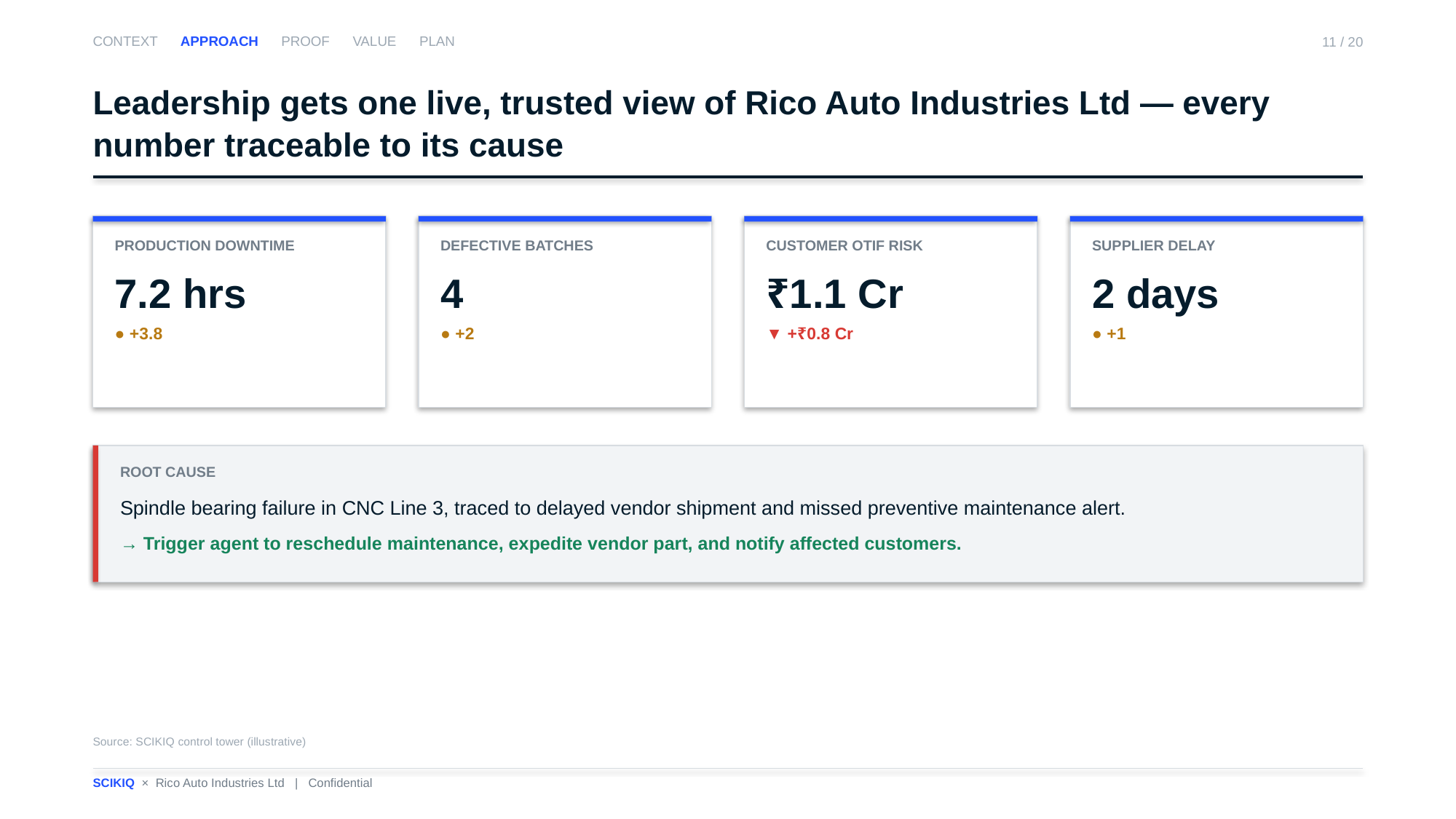

CONTEXT      APPROACH      PROOF      VALUE      PLAN
11 / 20
Leadership gets one live, trusted view of Rico Auto Industries Ltd — every number traceable to its cause

PRODUCTION DOWNTIME
7.2 hrs
● +3.8
DEFECTIVE BATCHES
4
● +2
CUSTOMER OTIF RISK
₹1.1 Cr
▼ +₹0.8 Cr
SUPPLIER DELAY
2 days
● +1

ROOT CAUSE
Spindle bearing failure in CNC Line 3, traced to delayed vendor shipment and missed preventive maintenance alert.
→ Trigger agent to reschedule maintenance, expedite vendor part, and notify affected customers.
Source: SCIKIQ control tower (illustrative)
SCIKIQ  ×  Rico Auto Industries Ltd   |   Confidential